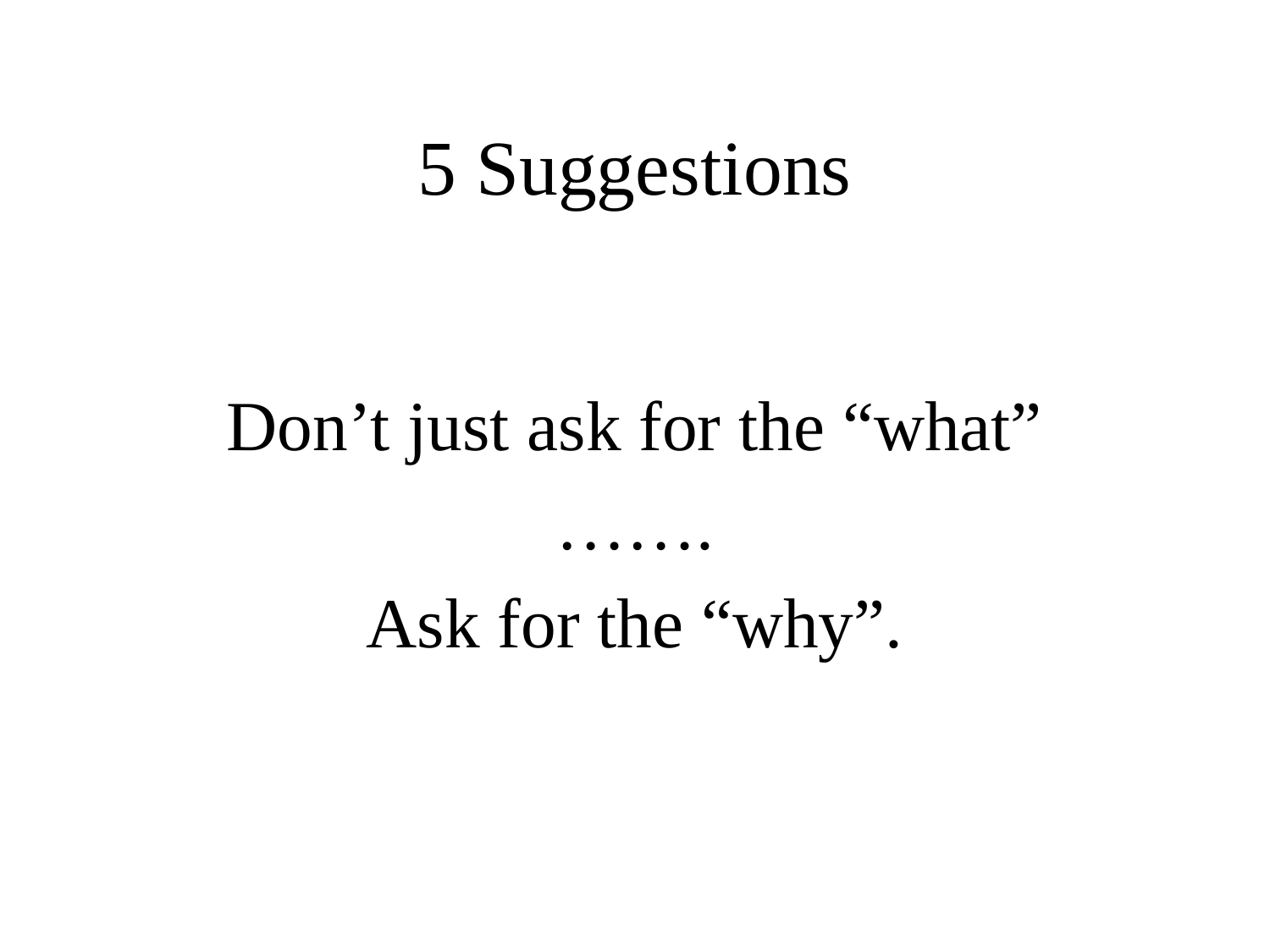

# 5 Suggestions

Don’t just ask for the “what”
…….
Ask for the “why”.